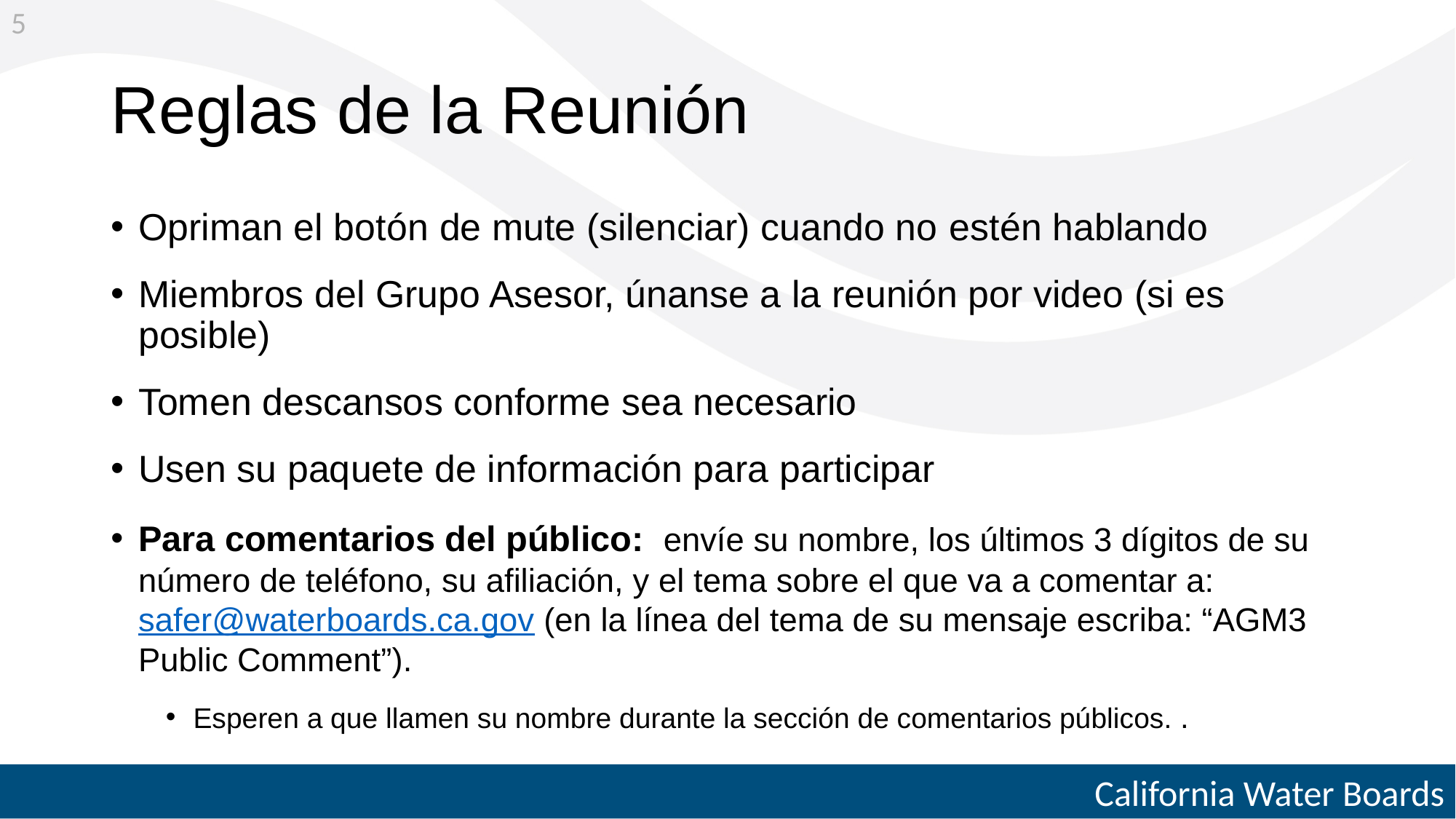

5
# Reglas de la Reunión

Opriman el botón de mute (silenciar) cuando no estén hablando
Miembros del Grupo Asesor, únanse a la reunión por video (si es posible)
Tomen descansos conforme sea necesario
Usen su paquete de información para participar
Para comentarios del público:  envíe su nombre, los últimos 3 dígitos de su número de teléfono, su afiliación, y el tema sobre el que va a comentar a: safer@waterboards.ca.gov (en la línea del tema de su mensaje escriba: “AGM3 Public Comment”).
Esperen a que llamen su nombre durante la sección de comentarios públicos. .